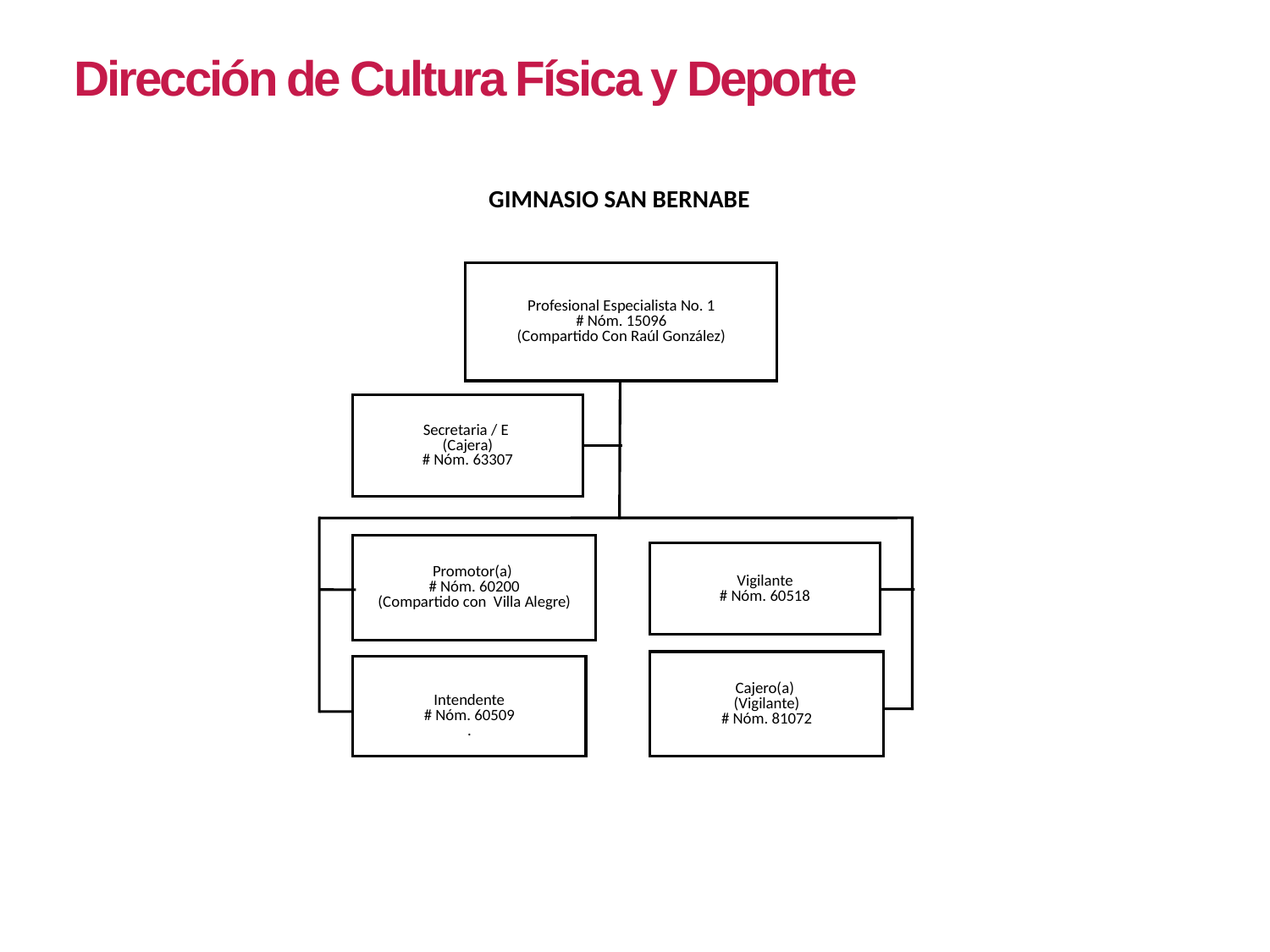

Dirección de Cultura Física y Deporte
GIMNASIO SAN BERNABE
Profesional Especialista No. 1
# Nóm. 15096
(Compartido Con Raúl González)

Secretaria / E
(Cajera)
# Nóm. 63307

Promotor(a)
# Nóm. 60200
(Compartido con  Villa Alegre)
Vigilante
# Nóm. 60518

Cajero(a)
(Vigilante)
# Nóm. 81072

Intendente
# Nóm. 60509
.